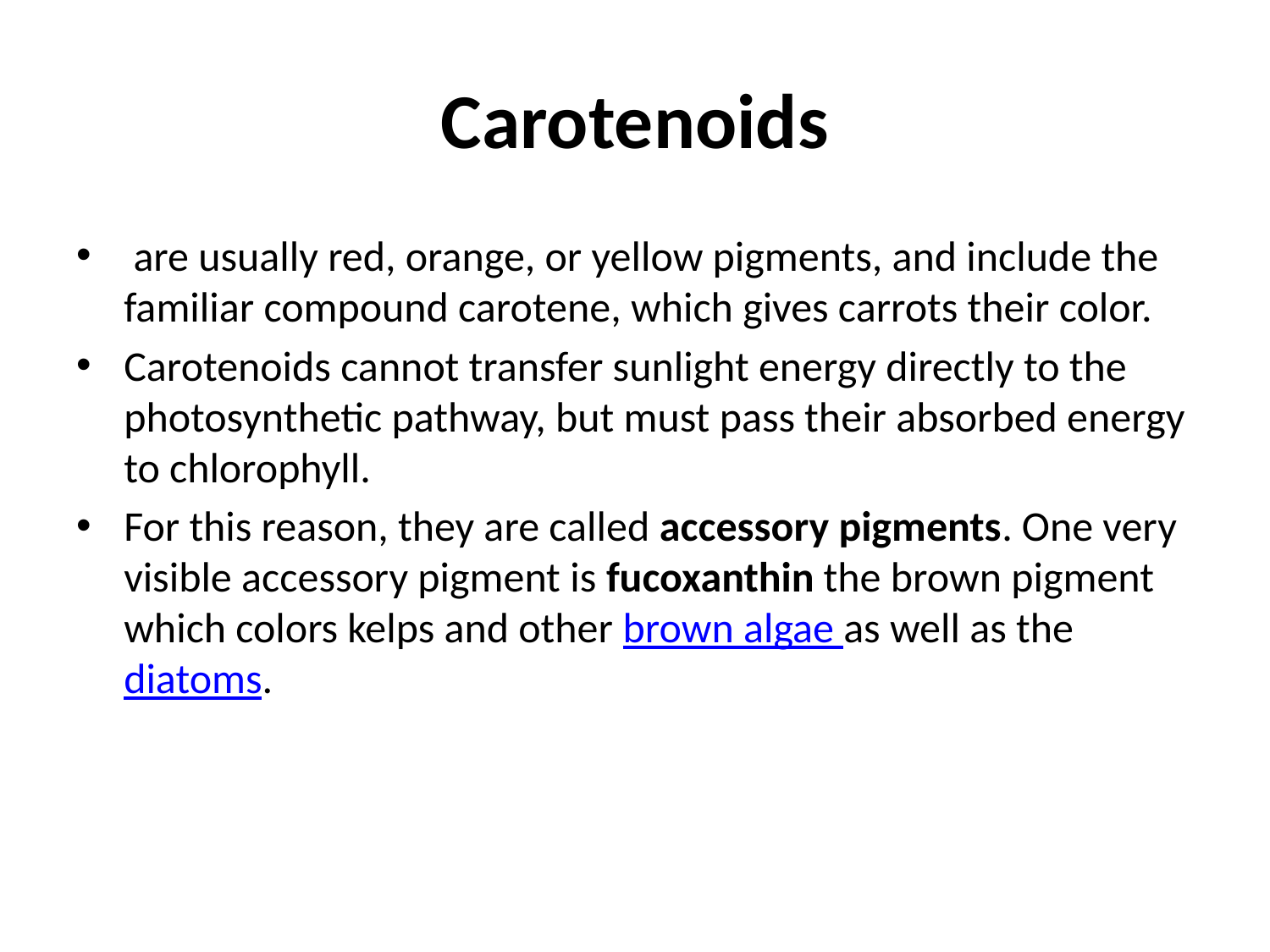

# Carotenoids
 are usually red, orange, or yellow pigments, and include the familiar compound carotene, which gives carrots their color.
Carotenoids cannot transfer sunlight energy directly to the photosynthetic pathway, but must pass their absorbed energy to chlorophyll.
For this reason, they are called accessory pigments. One very visible accessory pigment is fucoxanthin the brown pigment which colors kelps and other brown algae as well as the diatoms.